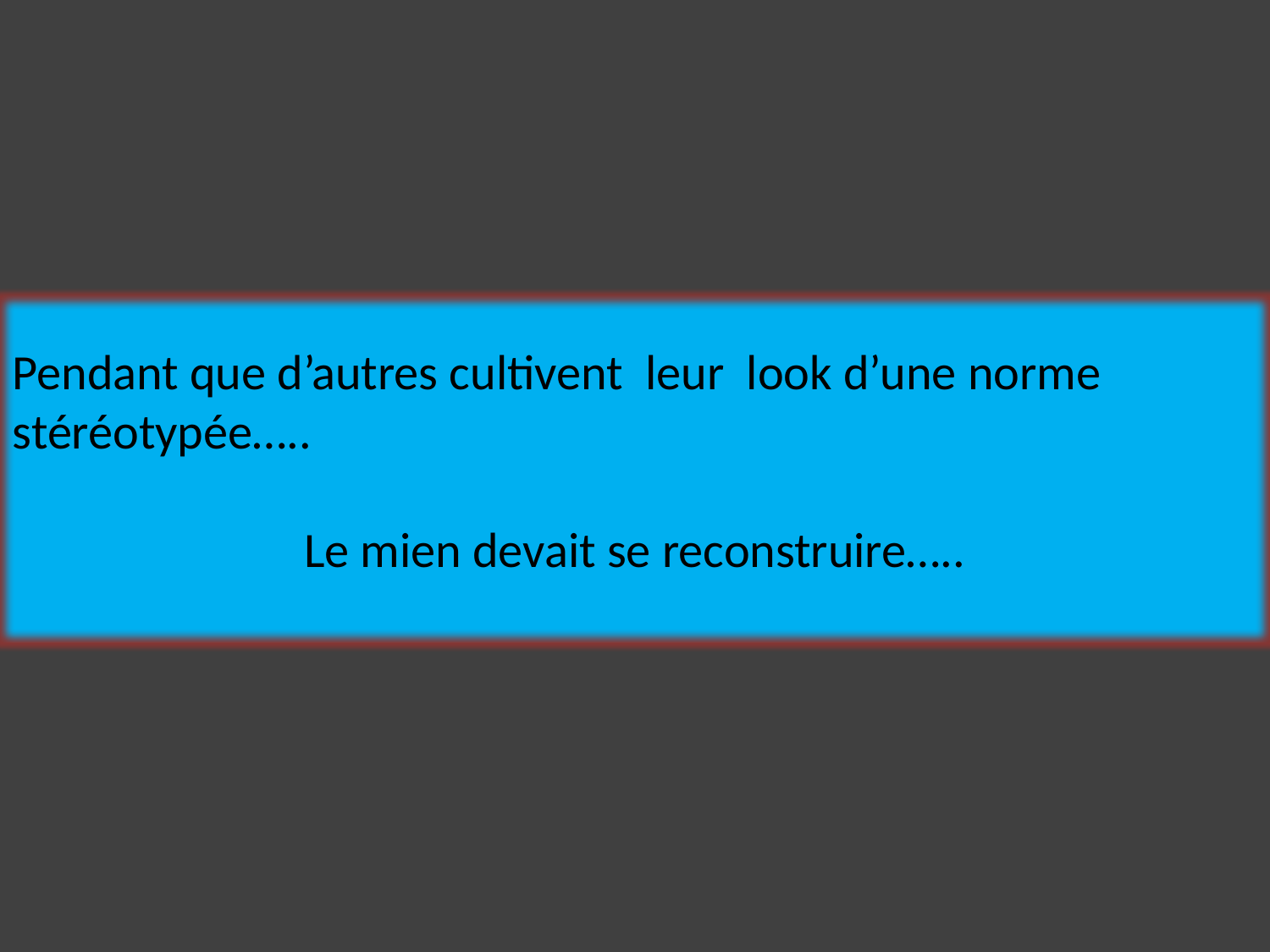

Pendant que d’autres cultivent  leur  look d’une norme stéréotypée…..

Le mien devait se reconstruire…..